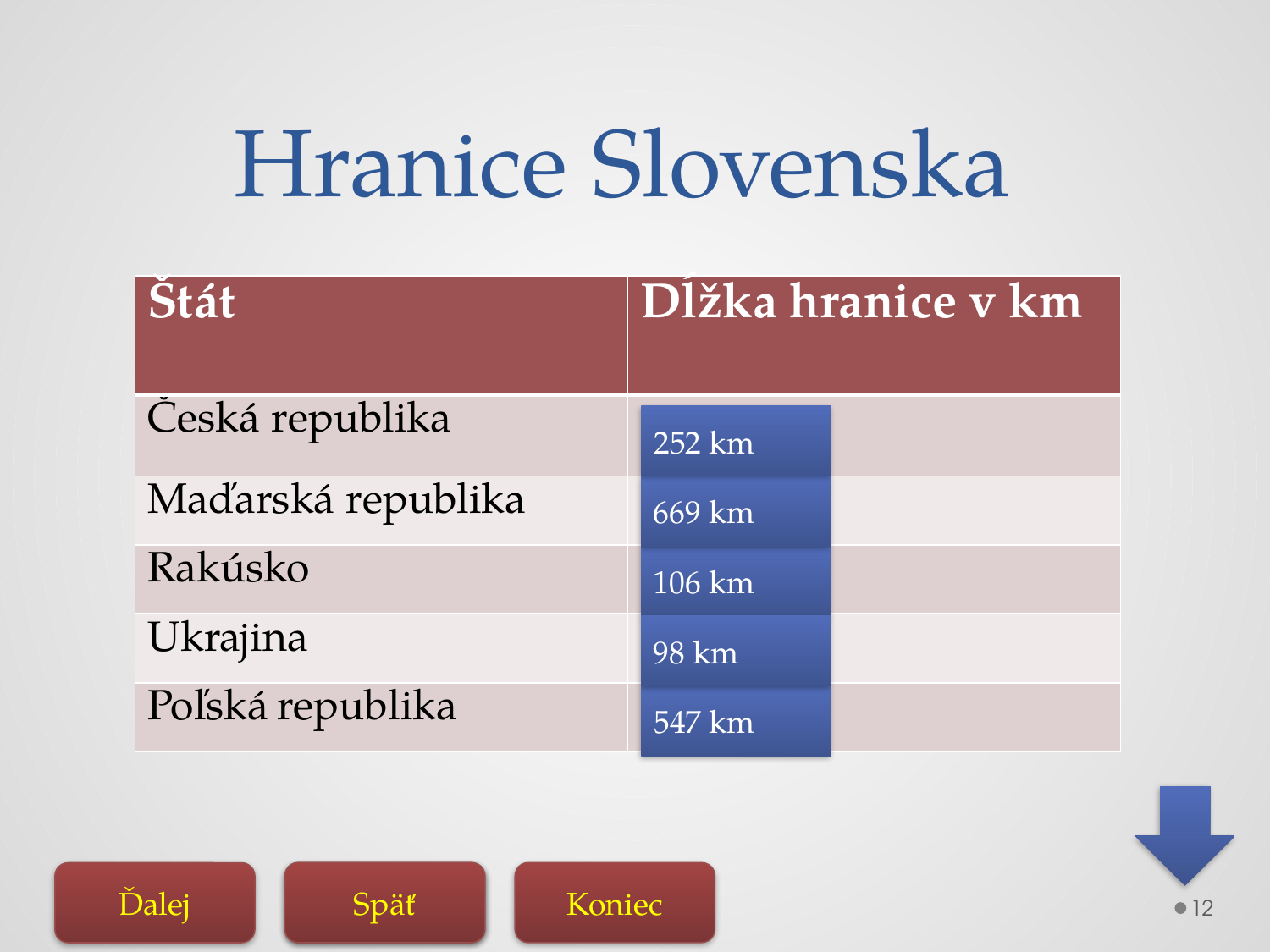

# Hranice Slovenska
| Štát | Dĺžka hranice v km |
| --- | --- |
| Česká republika |  |
| Maďarská republika |  |
| Rakúsko |  |
| Ukrajina |  |
| Poľská republika |  |
252 km
669 km
106 km
98 km
547 km

Späť
12